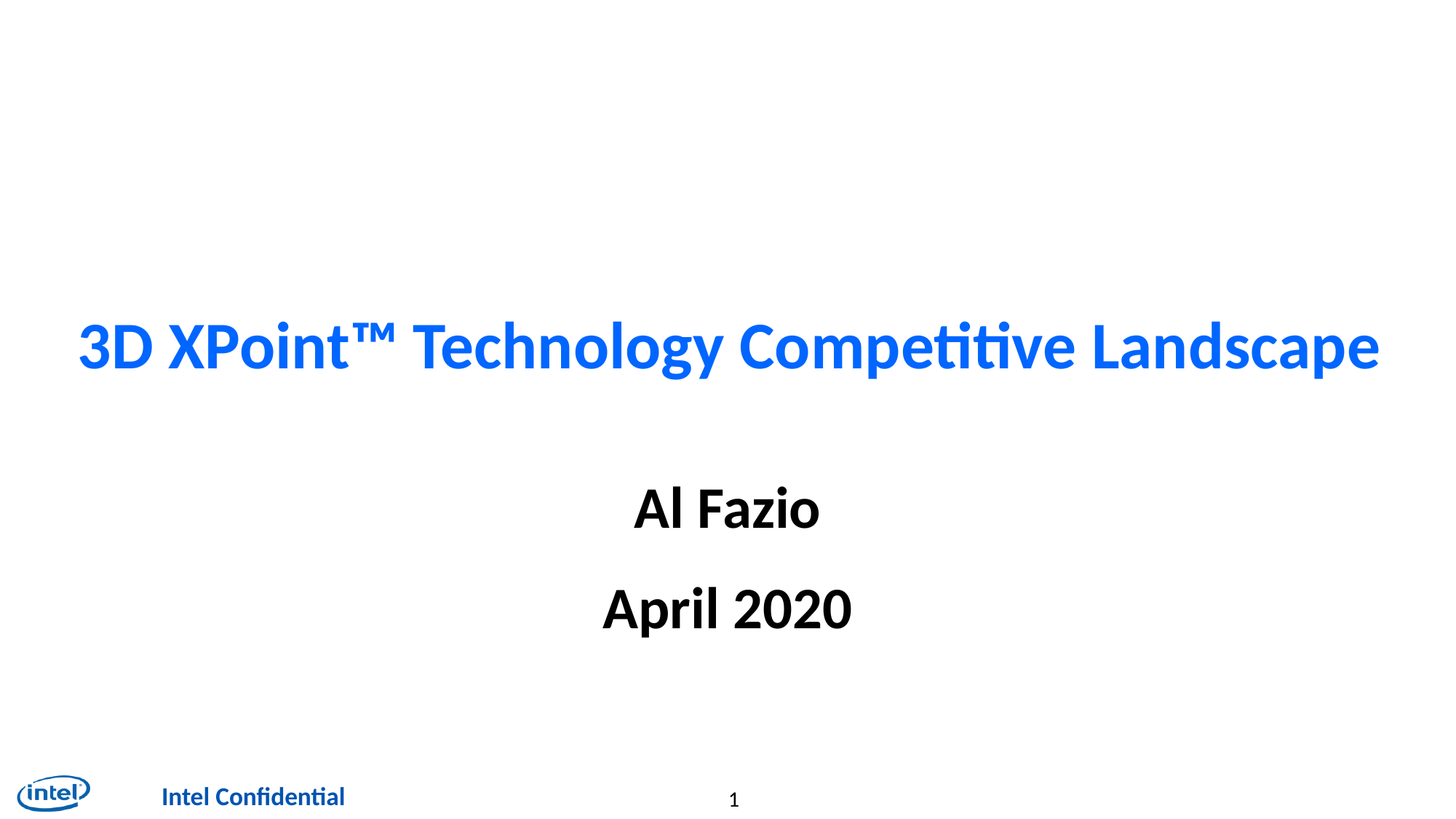

# 3D XPoint™ Technology Competitive Landscape
Al Fazio
April 2020